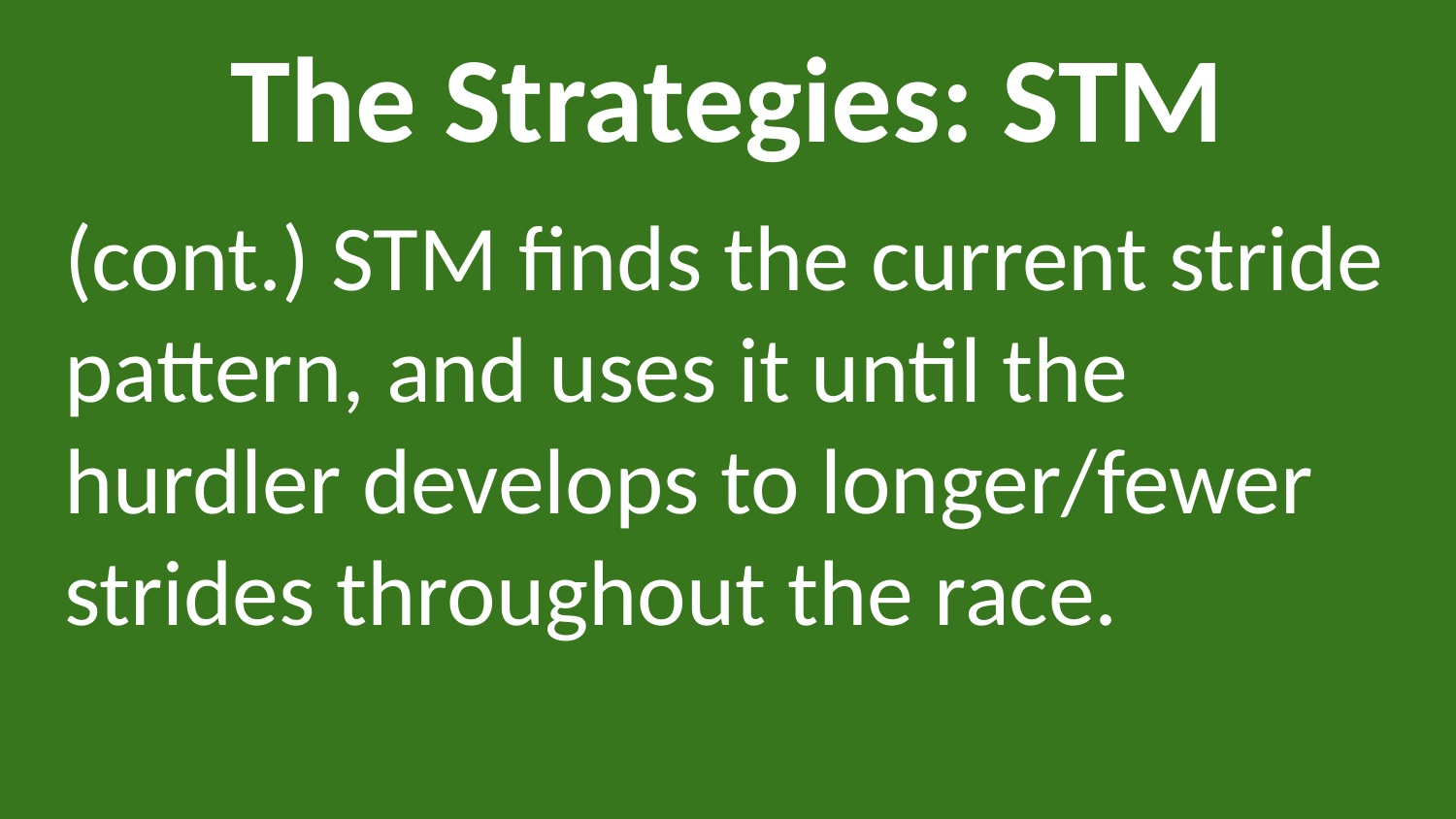

# The Strategies: STM
(cont.) STM finds the current stride pattern, and uses it until the hurdler develops to longer/fewer strides throughout the race.